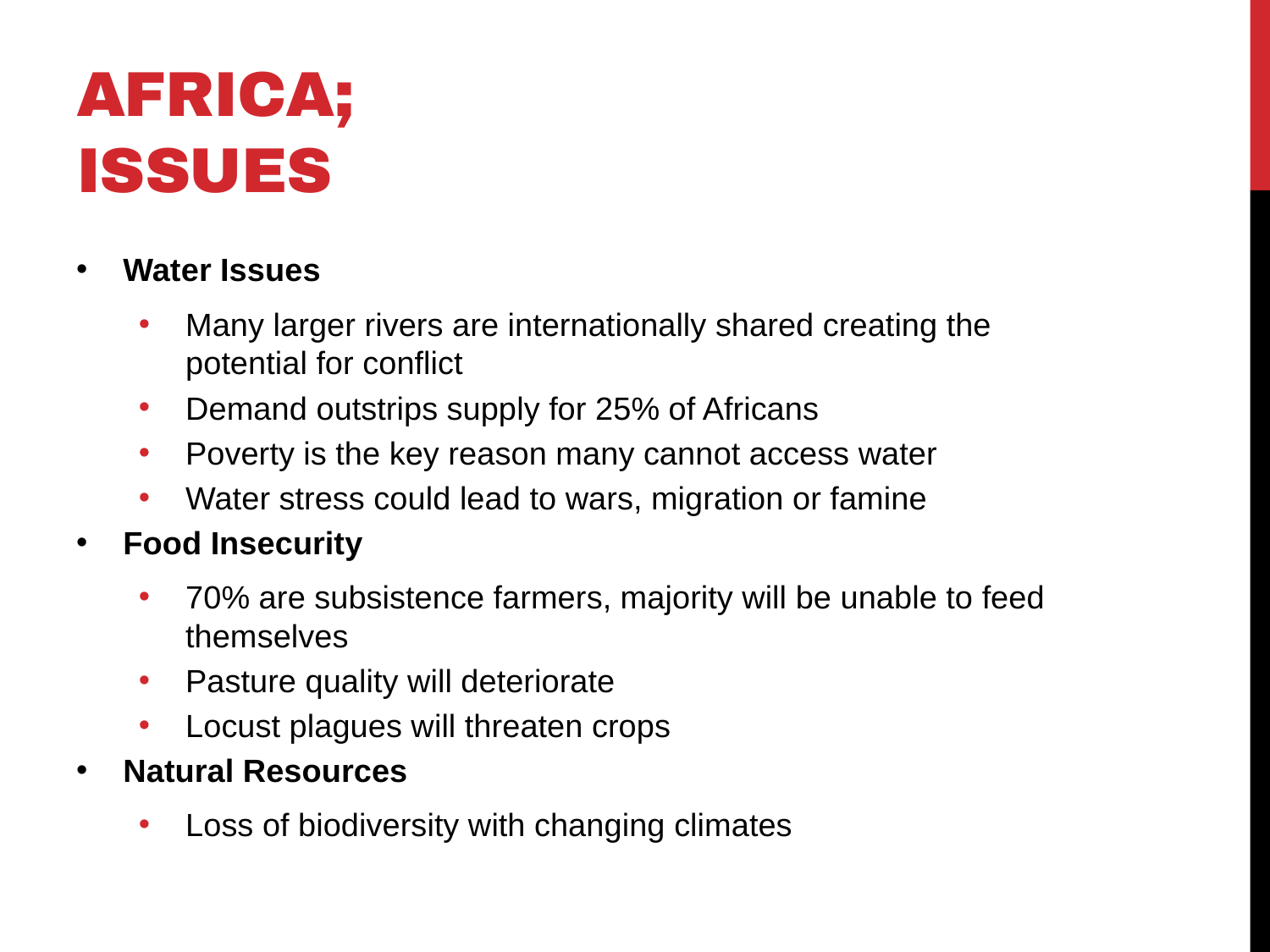

# Africa; issues
Water Issues
Many larger rivers are internationally shared creating the potential for conflict
Demand outstrips supply for 25% of Africans
Poverty is the key reason many cannot access water
Water stress could lead to wars, migration or famine
Food Insecurity
70% are subsistence farmers, majority will be unable to feed themselves
Pasture quality will deteriorate
Locust plagues will threaten crops
Natural Resources
Loss of biodiversity with changing climates